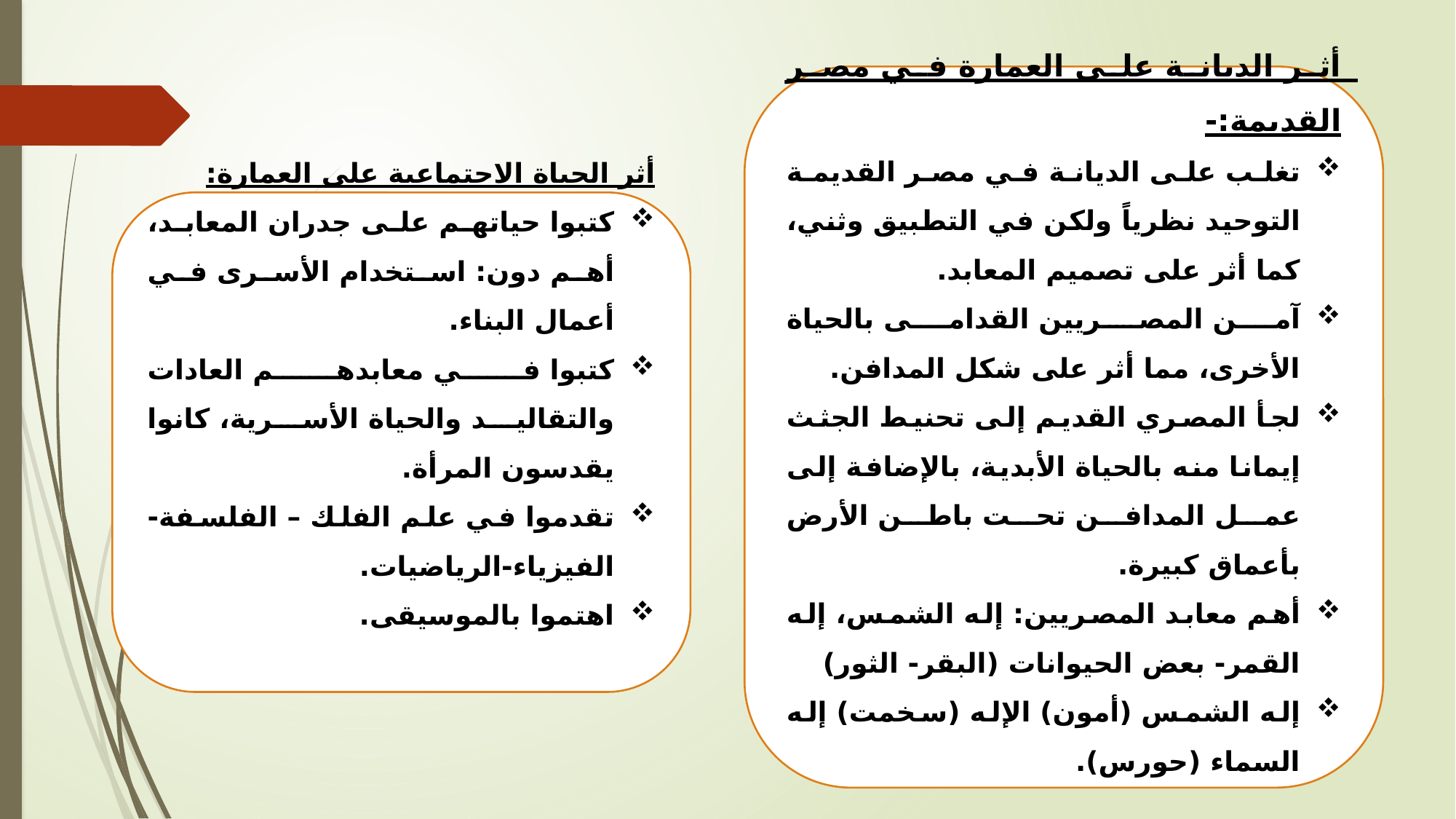

أثر الديانة على العمارة في مصر القديمة:-
تغلب على الديانة في مصر القديمة التوحيد نظرياً ولكن في التطبيق وثني، كما أثر على تصميم المعابد.
آمن المصريين القدامى بالحياة الأخرى، مما أثر على شكل المدافن.
لجأ المصري القديم إلى تحنيط الجثث إيمانا منه بالحياة الأبدية، بالإضافة إلى عمل المدافن تحت باطن الأرض بأعماق كبيرة.
أهم معابد المصريين: إله الشمس، إله القمر- بعض الحيوانات (البقر- الثور)
إله الشمس (أمون) الإله (سخمت) إله السماء (حورس).

أثر الحياة الاجتماعية على العمارة:
كتبوا حياتهم على جدران المعابد، أهم دون: استخدام الأسرى في أعمال البناء.
كتبوا في معابدهم العادات والتقاليد والحياة الأسرية، كانوا يقدسون المرأة.
تقدموا في علم الفلك – الفلسفة-الفيزياء-الرياضيات.
اهتموا بالموسيقى.